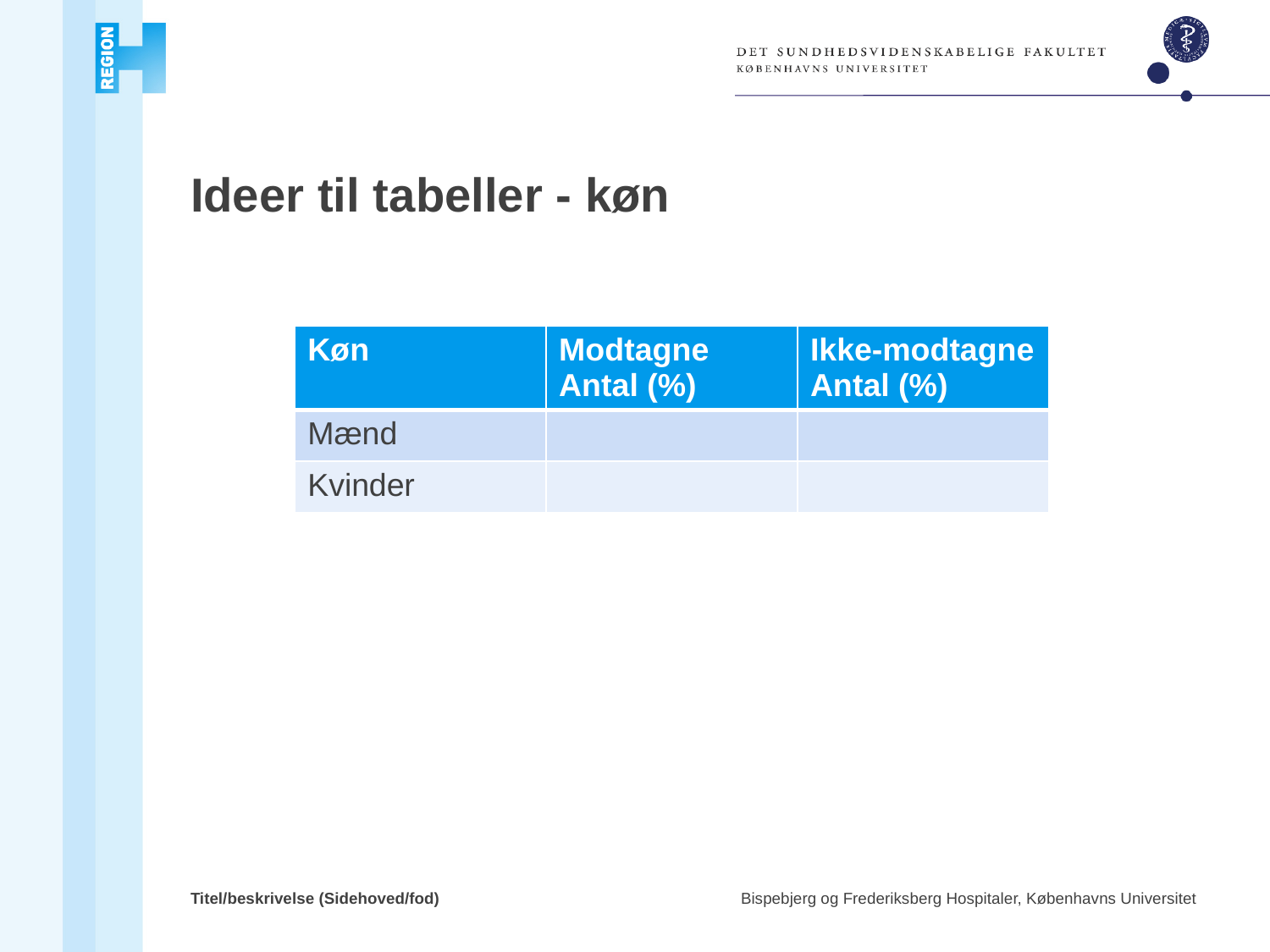

# Ideer til tabeller - køn
| Køn | Modtagne Antal (%) | Ikke-modtagne Antal (%) |
| --- | --- | --- |
| Mænd |  |  |
| Kvinder |  |  |
Titel/beskrivelse (Sidehoved/fod)
Bispebjerg og Frederiksberg Hospitaler, Københavns Universitet